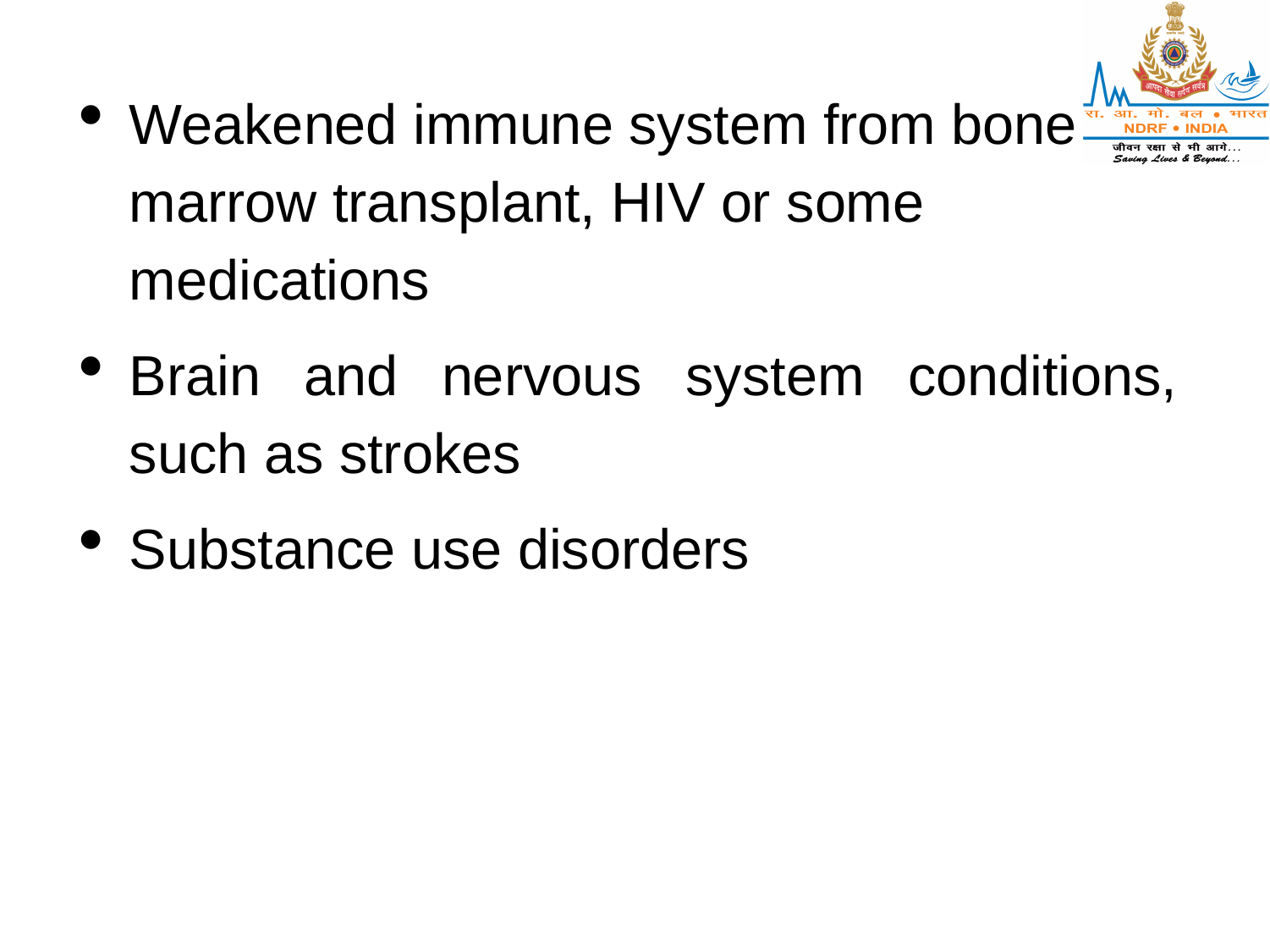

Weakened immune system from bone marrow transplant, HIV or some medications
Brain and nervous system conditions, such as strokes
Substance use disorders